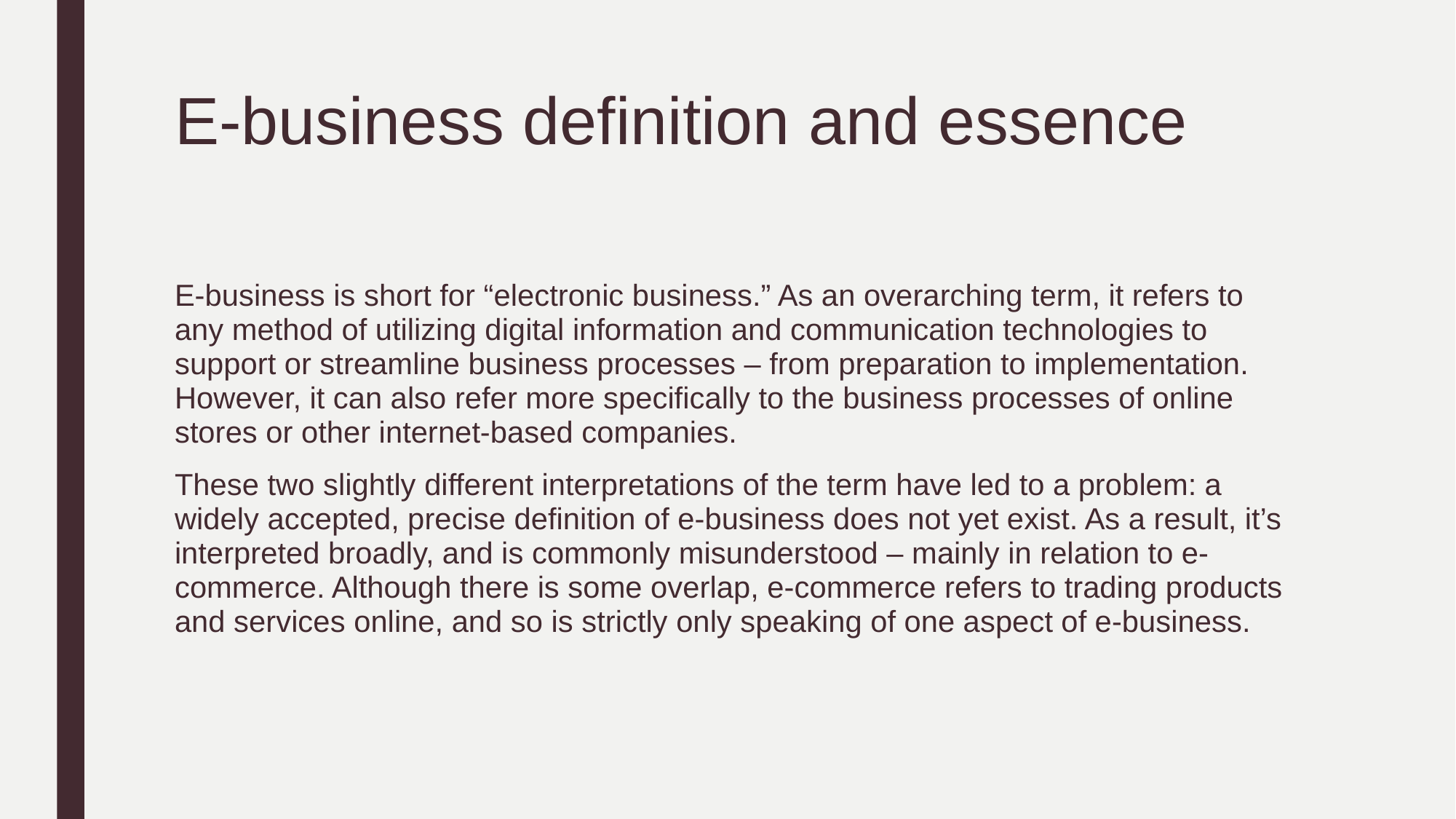

# E-business definition and essence
E-business is short for “electronic business.” As an overarching term, it refers to any method of utilizing digital information and communication technologies to support or streamline business processes – from preparation to implementation. However, it can also refer more specifically to the business processes of online stores or other internet-based companies.
These two slightly different interpretations of the term have led to a problem: a widely accepted, precise definition of e-business does not yet exist. As a result, it’s interpreted broadly, and is commonly misunderstood – mainly in relation to e-commerce. Although there is some overlap, e-commerce refers to trading products and services online, and so is strictly only speaking of one aspect of e-business.